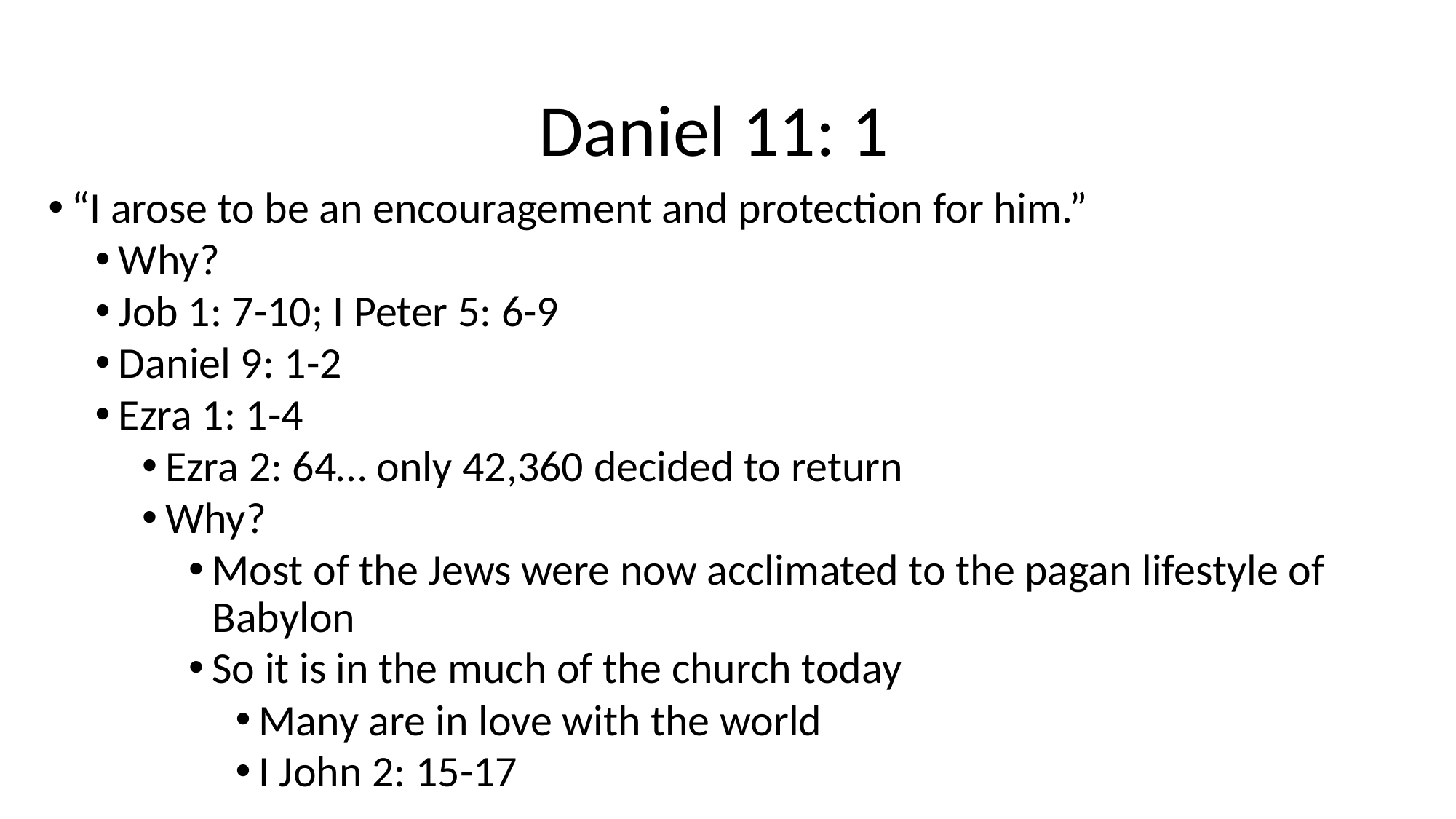

# Daniel 11: 1
“I arose to be an encouragement and protection for him.”
Why?
Job 1: 7-10; I Peter 5: 6-9
Daniel 9: 1-2
Ezra 1: 1-4
Ezra 2: 64… only 42,360 decided to return
Why?
Most of the Jews were now acclimated to the pagan lifestyle of Babylon
So it is in the much of the church today
Many are in love with the world
I John 2: 15-17